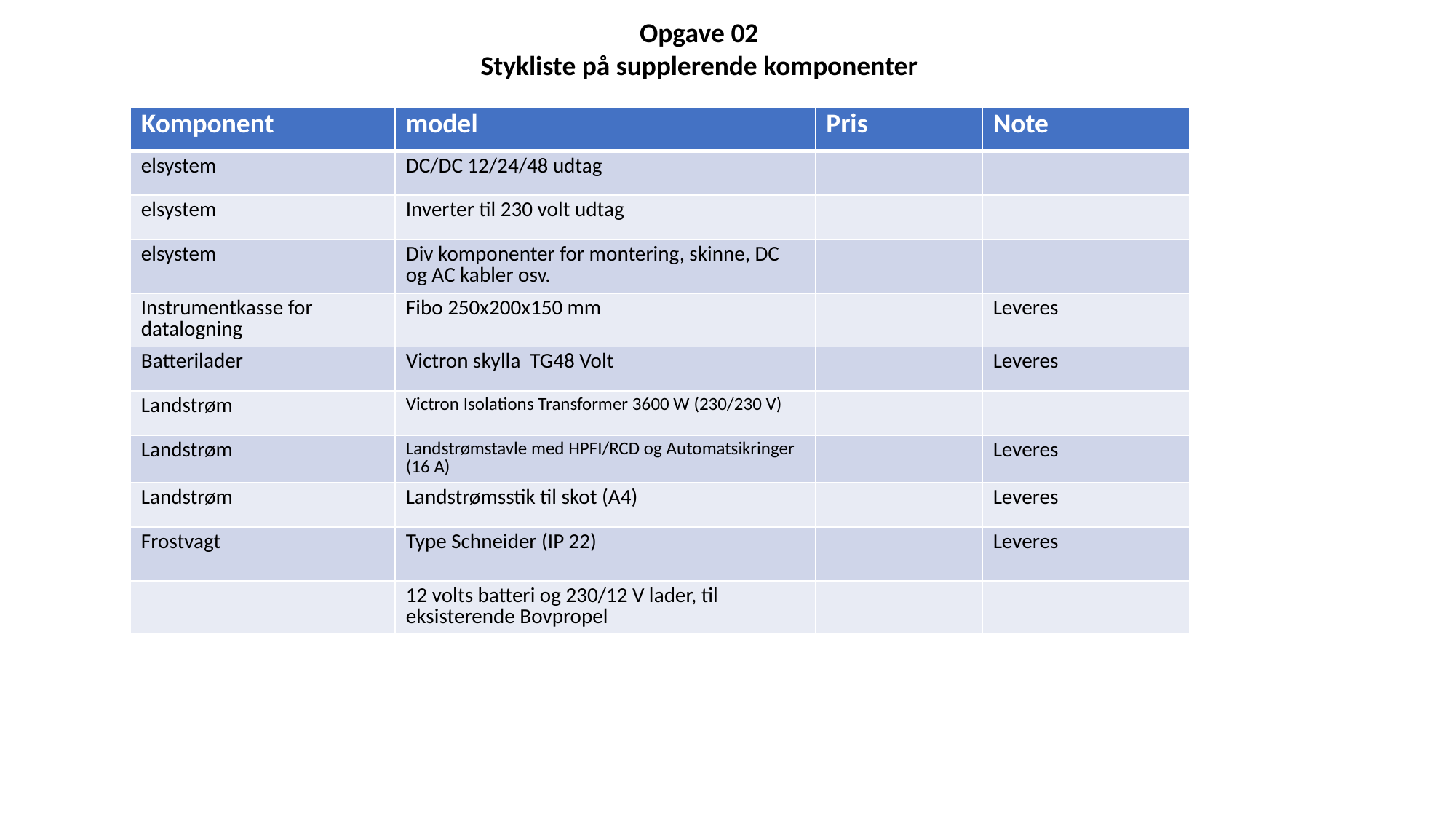

Opgave 02
Stykliste på supplerende komponenter
| Komponent | model | Pris | Note |
| --- | --- | --- | --- |
| elsystem | DC/DC 12/24/48 udtag |  |  |
| elsystem | Inverter til 230 volt udtag |  |  |
| elsystem | Div komponenter for montering, skinne, DC og AC kabler osv. |  |  |
| Instrumentkasse for datalogning | Fibo 250x200x150 mm |  | Leveres |
| Batterilader | Victron skylla TG48 Volt |  | Leveres |
| Landstrøm | Victron Isolations Transformer 3600 W (230/230 V) |  |  |
| Landstrøm | Landstrømstavle med HPFI/RCD og Automatsikringer (16 A) |  | Leveres |
| Landstrøm | Landstrømsstik til skot (A4) |  | Leveres |
| Frostvagt | Type Schneider (IP 22) |  | Leveres |
|  | 12 volts batteri og 230/12 V lader, til eksisterende Bovpropel |  |  |